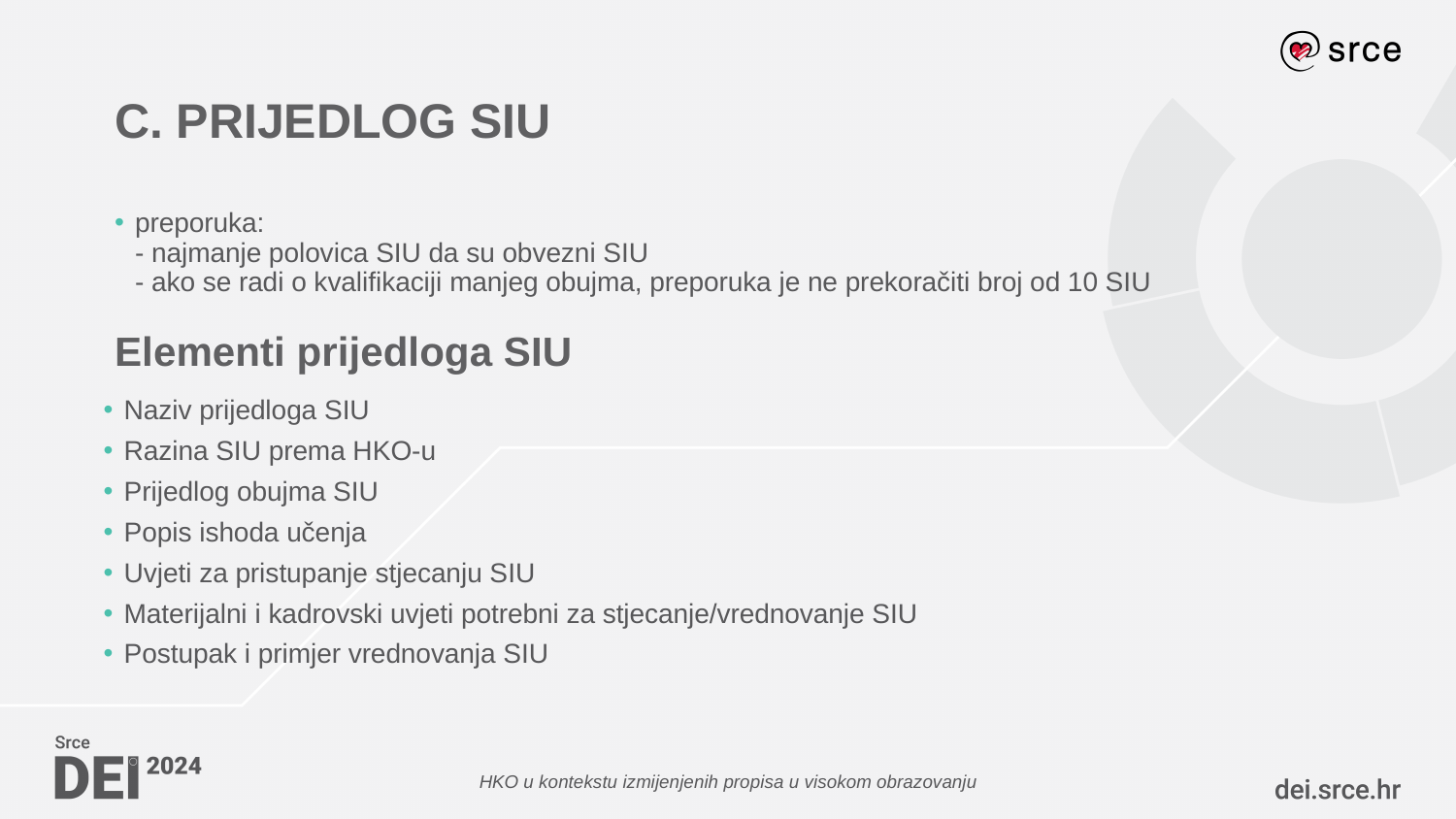

# C. PRIJEDLOG SIU
preporuka:
- najmanje polovica SIU da su obvezni SIU
- ako se radi o kvalifikaciji manjeg obujma, preporuka je ne prekoračiti broj od 10 SIU

Elementi prijedloga SIU
Naziv prijedloga SIU
Razina SIU prema HKO-u
Prijedlog obujma SIU
Popis ishoda učenja
Uvjeti za pristupanje stjecanju SIU
Materijalni i kadrovski uvjeti potrebni za stjecanje/vrednovanje SIU
Postupak i primjer vrednovanja SIU

HKO u kontekstu izmijenjenih propisa u visokom obrazovanju